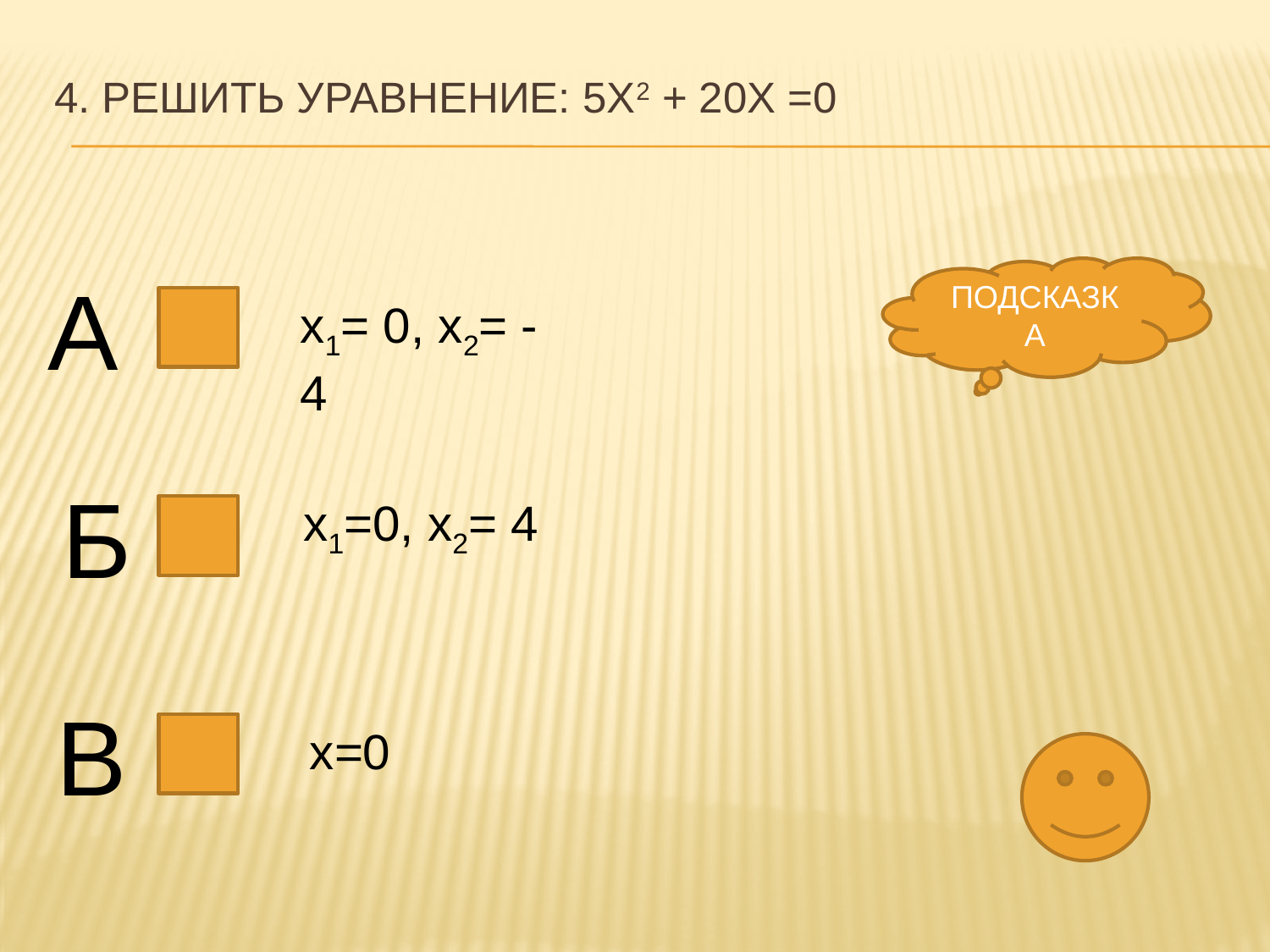

# 4. Решить уравнение: 5х2 + 20х =0
А
ПОДСКАЗКА

х1= 0, х2= - 4
Б
 х1=0, х2= 4

В

х=0